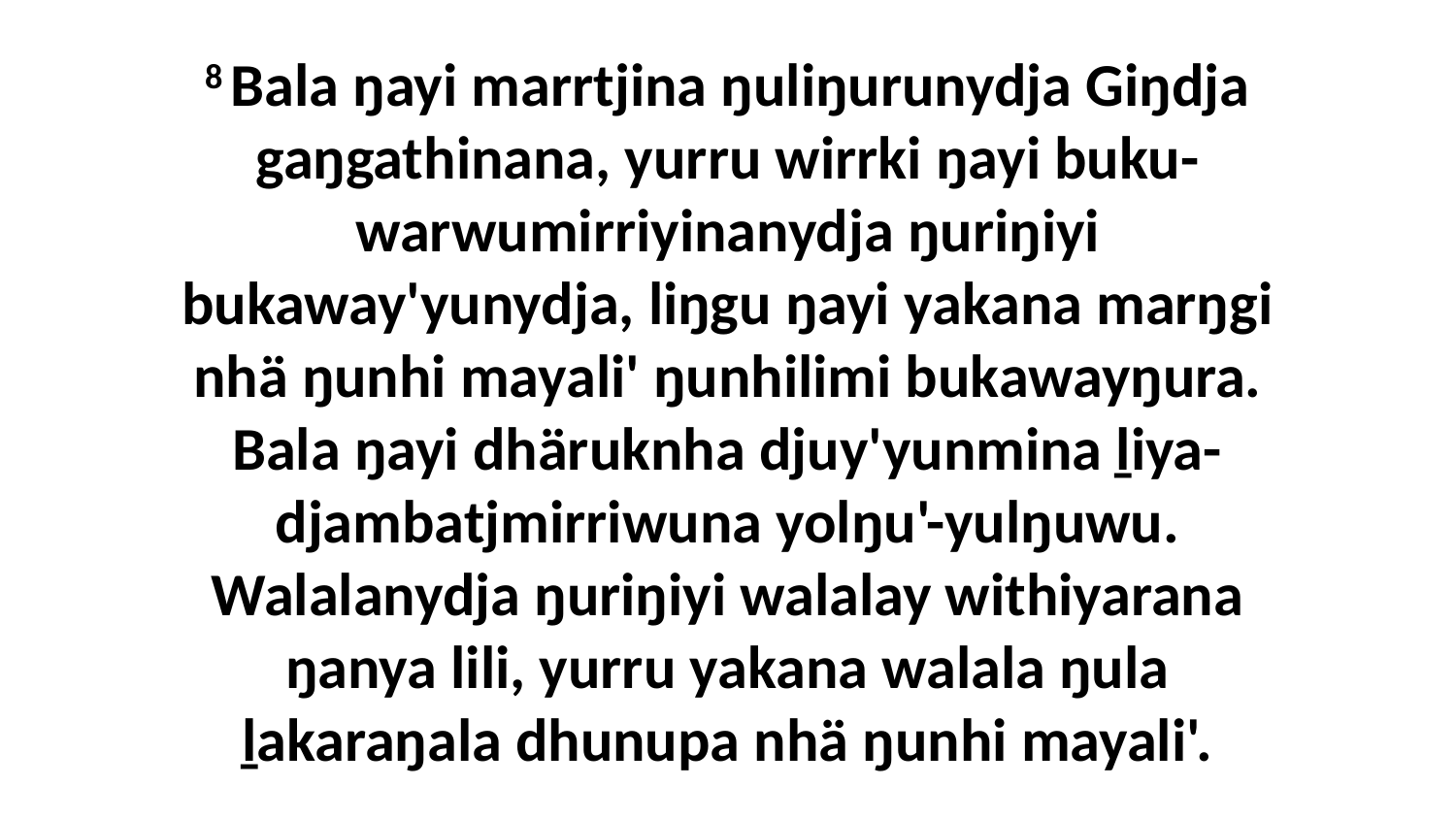

8 Bala ŋayi marrtjina ŋuliŋurunydja Giŋdja gaŋgathinana, yurru wirrki ŋayi buku-warwumirriyinanydja ŋuriŋiyi bukaway'yunydja, liŋgu ŋayi yakana marŋgi nhä ŋunhi mayali' ŋunhilimi bukawayŋura. Bala ŋayi dhäruknha djuy'yunmina ḻiya-djambatjmirriwuna yolŋu'-yulŋuwu. Walalanydja ŋuriŋiyi walalay withiyarana ŋanya lili, yurru yakana walala ŋula ḻakaraŋala dhunupa nhä ŋunhi mayali'.